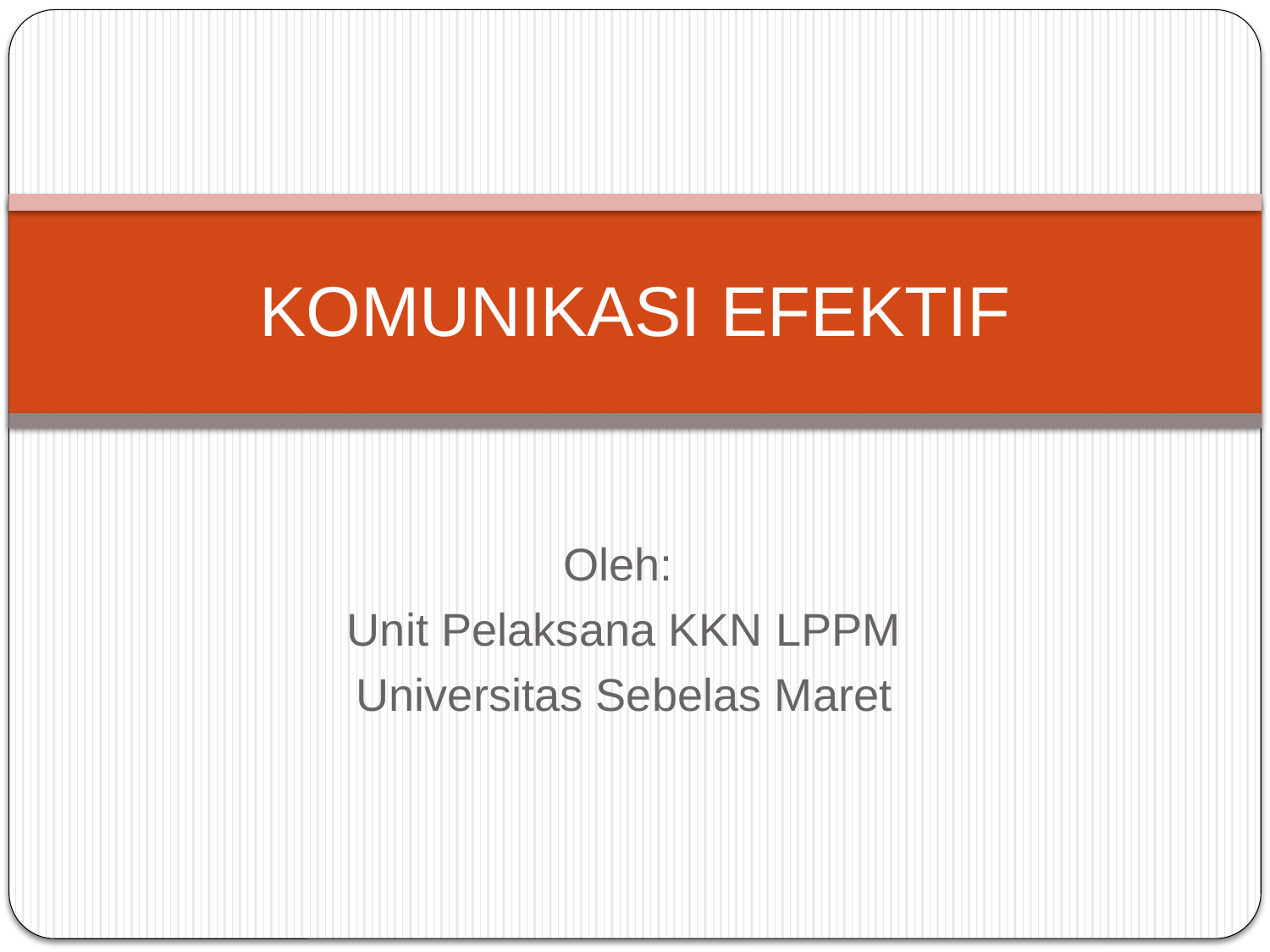

# KOMUNIKASI EFEKTIF
Oleh:
Unit Pelaksana KKN LPPM
Universitas Sebelas Maret